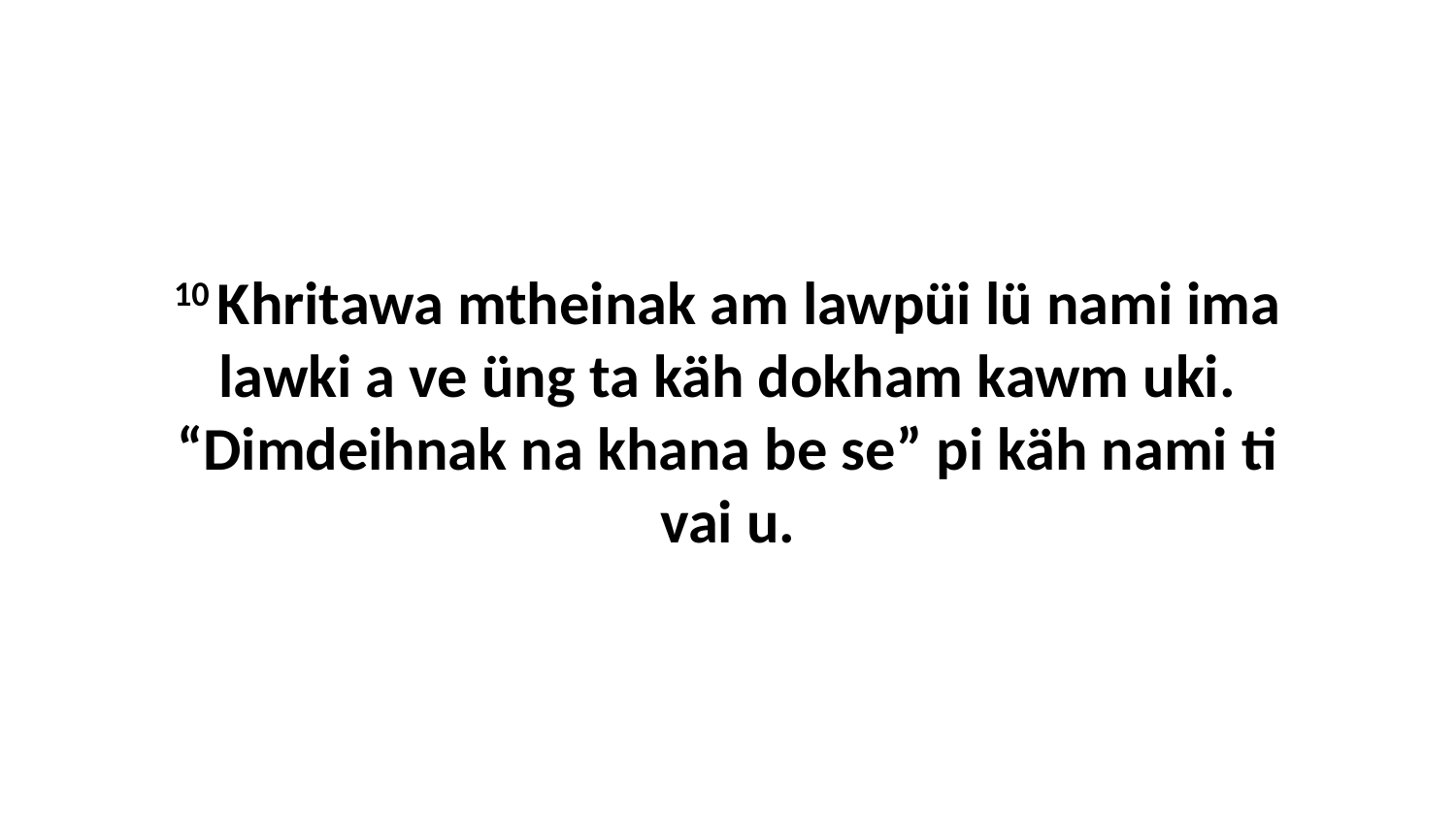

10 Khritawa mtheinak am lawpüi lü nami ima lawki a ve üng ta käh dokham kawm uki. “Dimdeihnak na khana be se” pi käh nami ti vai u.